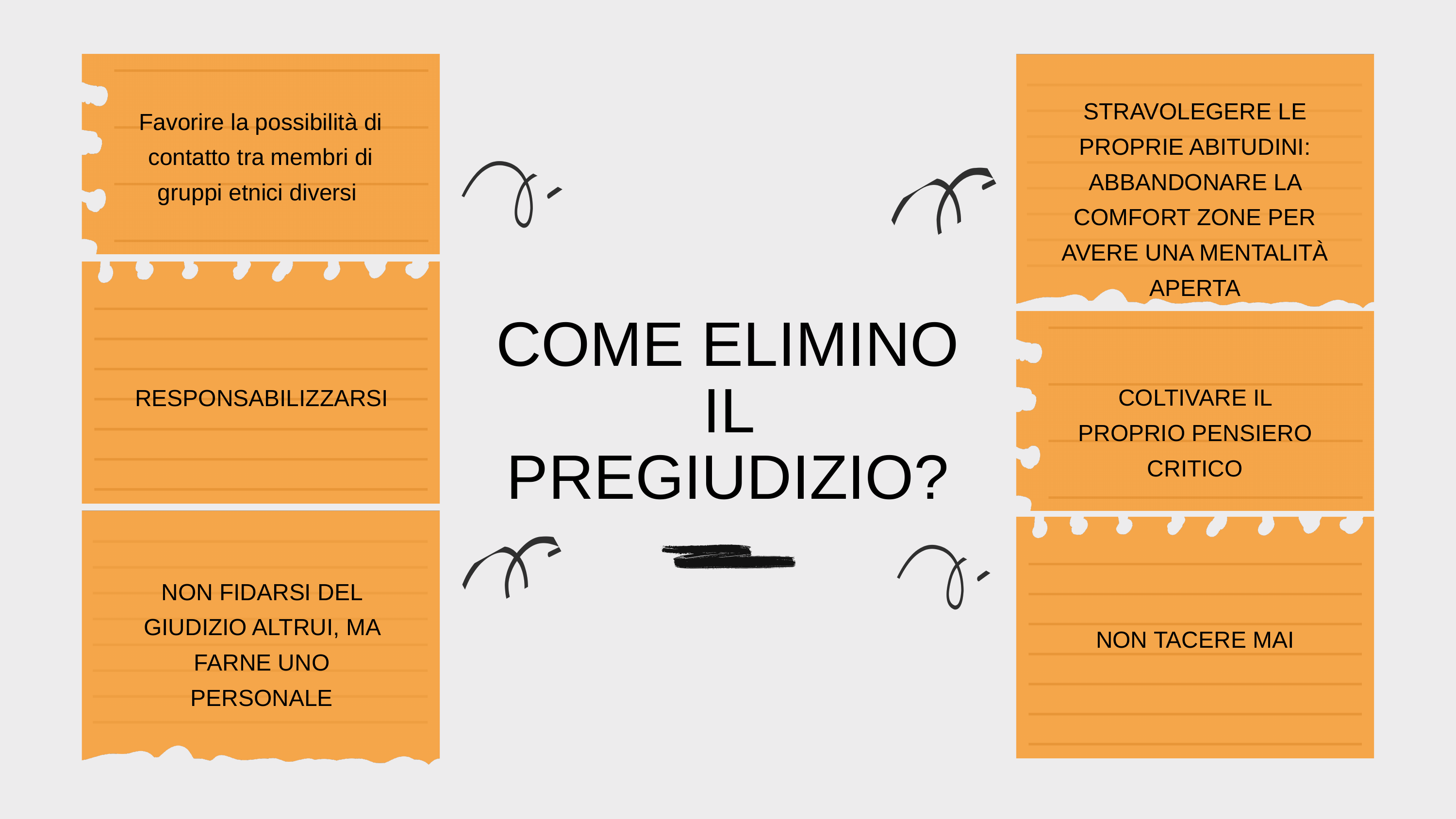

STRAVOLEGERE LE PROPRIE ABITUDINI: ABBANDONARE LA COMFORT ZONE PER AVERE UNA MENTALITÀ APERTA
Favorire la possibilità di contatto tra membri di gruppi etnici diversi

COME ELIMINO IL PREGIUDIZIO?
COLTIVARE IL PROPRIO PENSIERO CRITICO
RESPONSABILIZZARSI

NON FIDARSI DEL GIUDIZIO ALTRUI, MA FARNE UNO PERSONALE
NON TACERE MAI